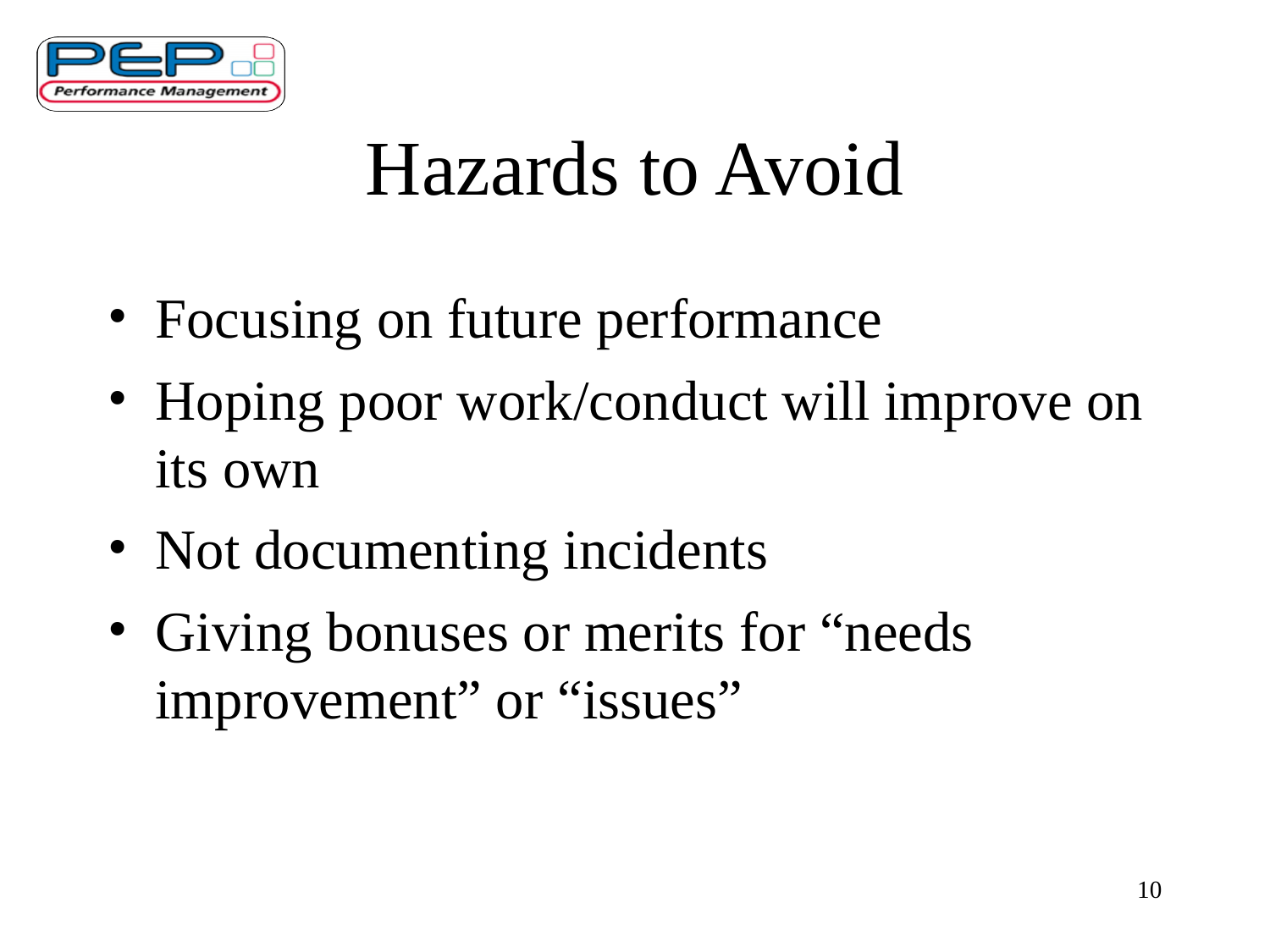

# Hazards to Avoid
Focusing on future performance
Hoping poor work/conduct will improve on its own
Not documenting incidents
Giving bonuses or merits for “needs improvement” or “issues”
10